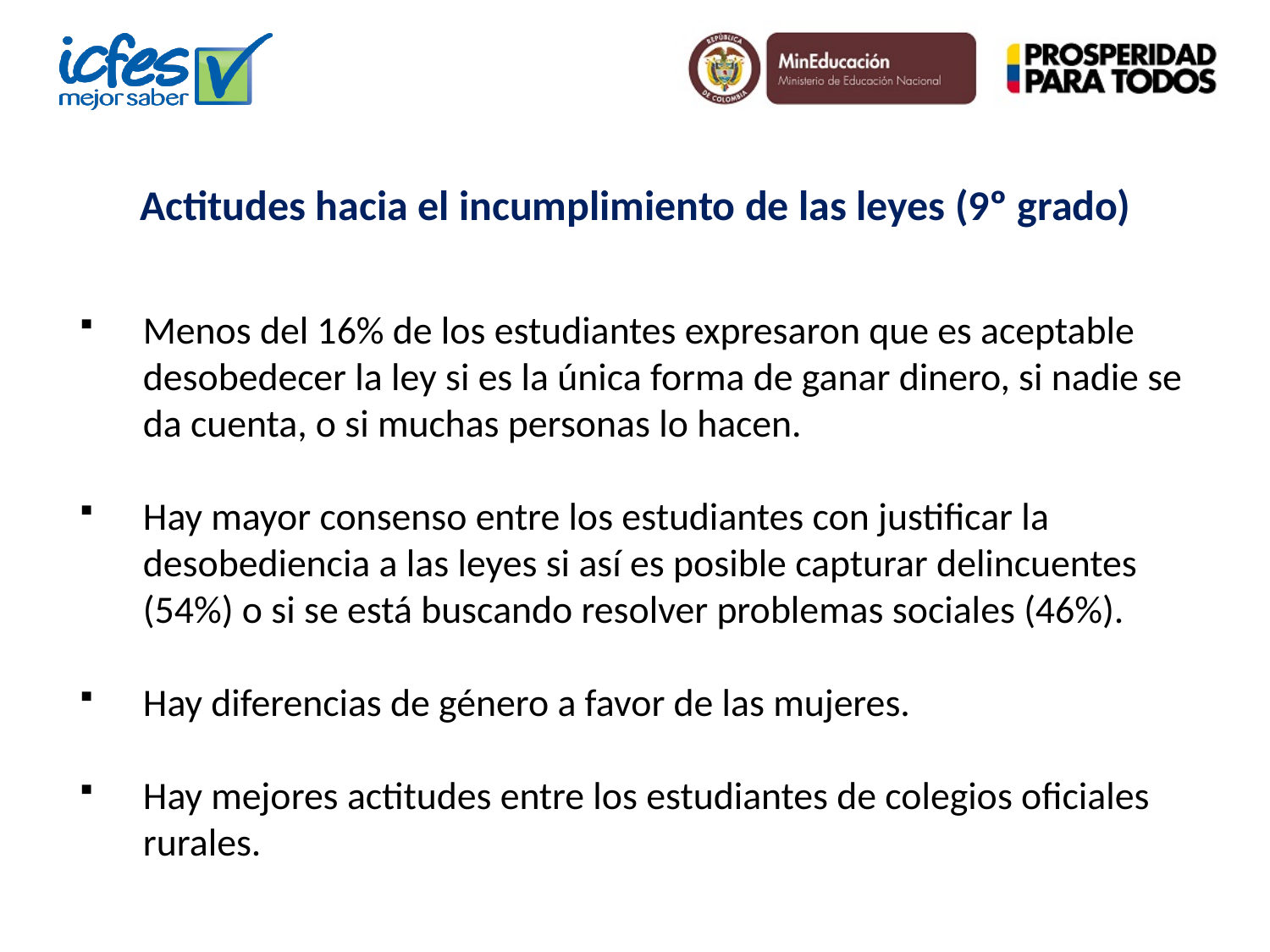

Actitudes hacia el incumplimiento de las leyes (9º grado)
Menos del 16% de los estudiantes expresaron que es aceptable desobedecer la ley si es la única forma de ganar dinero, si nadie se da cuenta, o si muchas personas lo hacen.

Hay mayor consenso entre los estudiantes con justificar la desobediencia a las leyes si así es posible capturar delincuentes (54%) o si se está buscando resolver problemas sociales (46%).

Hay diferencias de género a favor de las mujeres.

Hay mejores actitudes entre los estudiantes de colegios oficiales rurales.